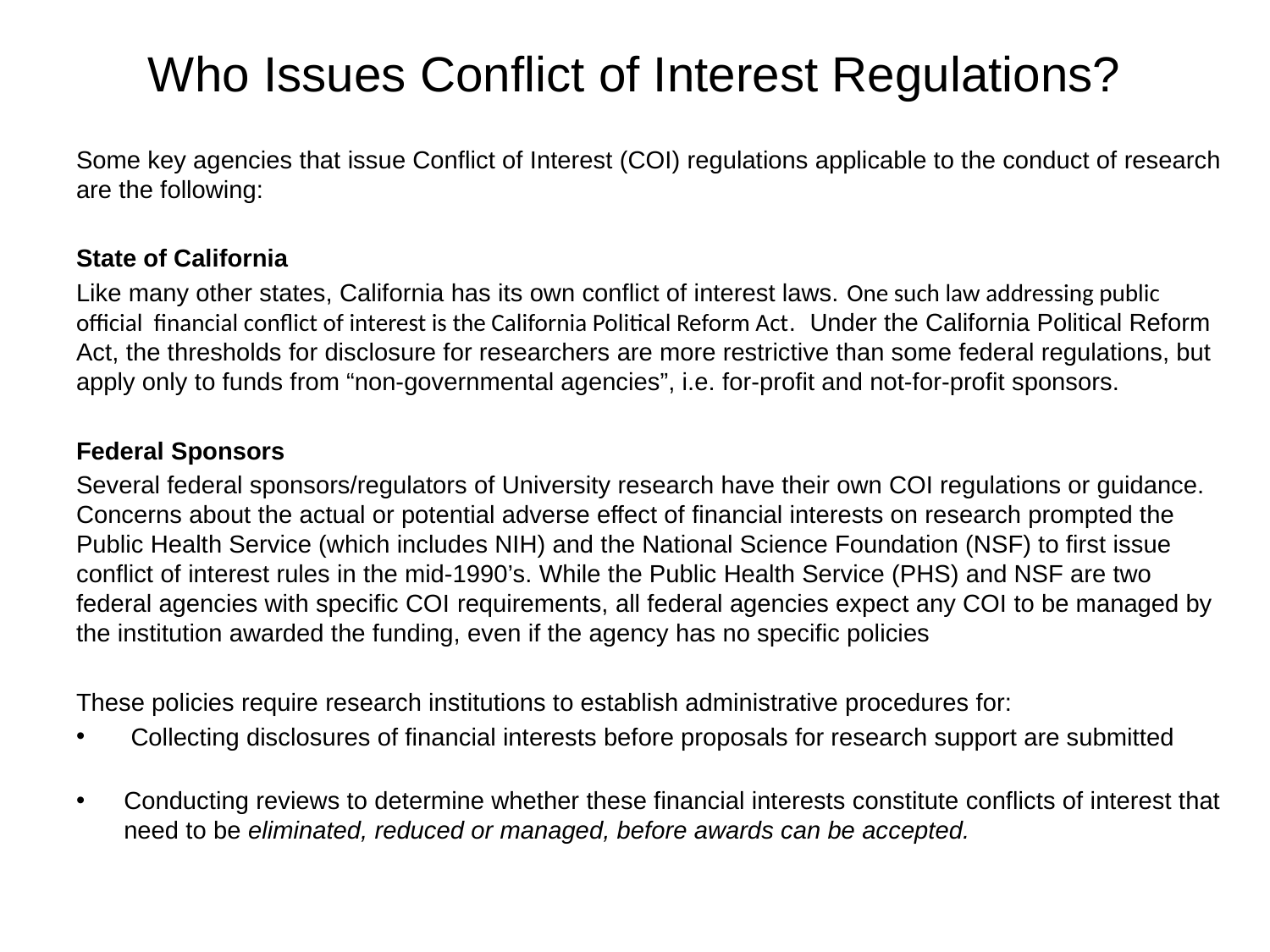

# Who Issues Conflict of Interest Regulations?
Some key agencies that issue Conflict of Interest (COI) regulations applicable to the conduct of research are the following:

State of California
Like many other states, California has its own conflict of interest laws. One such law addressing public official  financial conflict of interest is the California Political Reform Act.  Under the California Political Reform Act, the thresholds for disclosure for researchers are more restrictive than some federal regulations, but apply only to funds from “non-governmental agencies”, i.e. for-profit and not-for-profit sponsors.

Federal Sponsors
Several federal sponsors/regulators of University research have their own COI regulations or guidance. Concerns about the actual or potential adverse effect of financial interests on research prompted the Public Health Service (which includes NIH) and the National Science Foundation (NSF) to first issue conflict of interest rules in the mid-1990’s. While the Public Health Service (PHS) and NSF are two federal agencies with specific COI requirements, all federal agencies expect any COI to be managed by the institution awarded the funding, even if the agency has no specific policies

These policies require research institutions to establish administrative procedures for:
 Collecting disclosures of financial interests before proposals for research support are submitted
Conducting reviews to determine whether these financial interests constitute conflicts of interest that need to be eliminated, reduced or managed, before awards can be accepted.